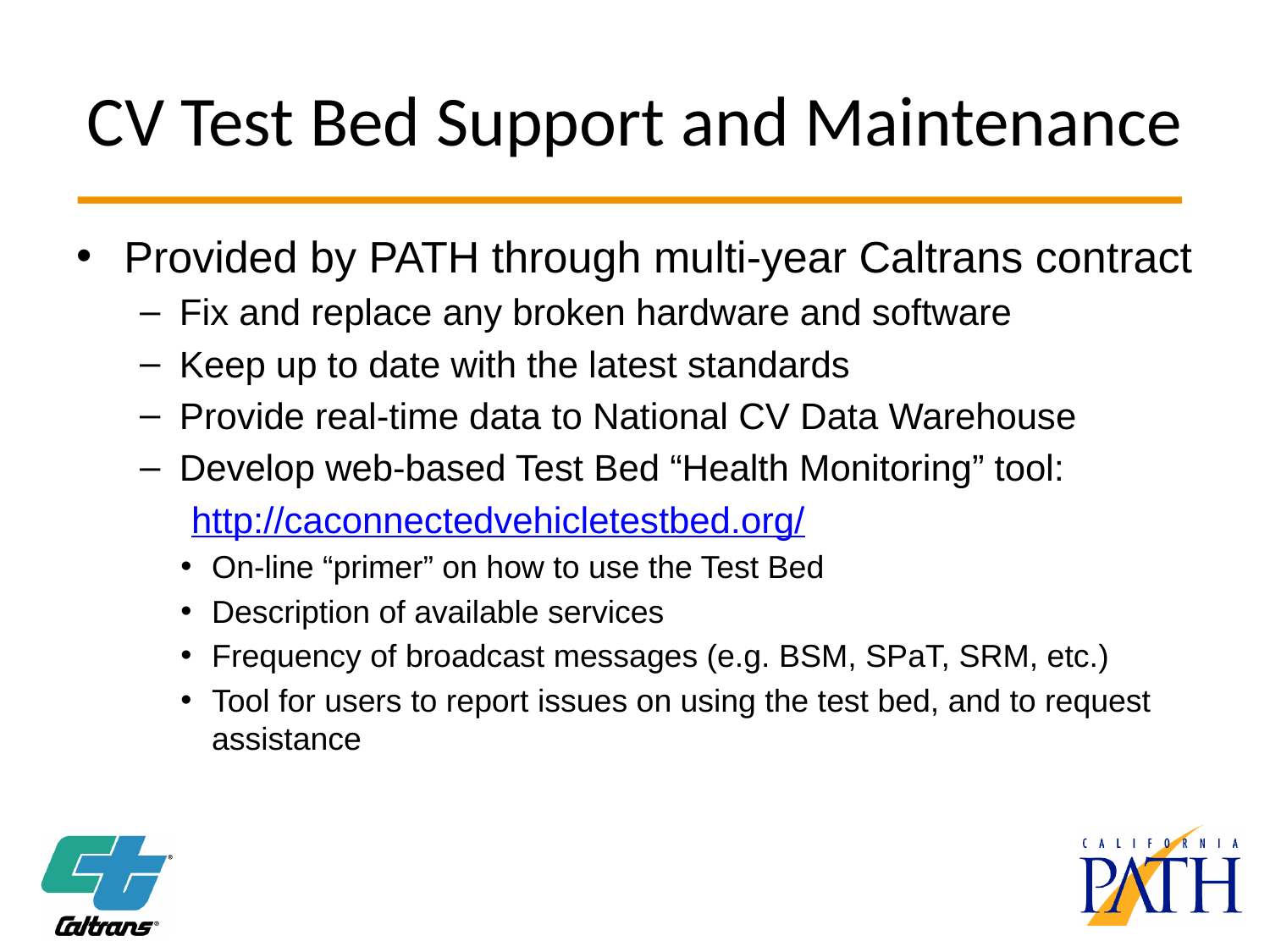

# CV Test Bed Support and Maintenance
Provided by PATH through multi-year Caltrans contract
Fix and replace any broken hardware and software
Keep up to date with the latest standards
Provide real-time data to National CV Data Warehouse
Develop web-based Test Bed “Health Monitoring” tool:
     http://caconnectedvehicletestbed.org/
On-line “primer” on how to use the Test Bed
Description of available services
Frequency of broadcast messages (e.g. BSM, SPaT, SRM, etc.)
Tool for users to report issues on using the test bed, and to request assistance